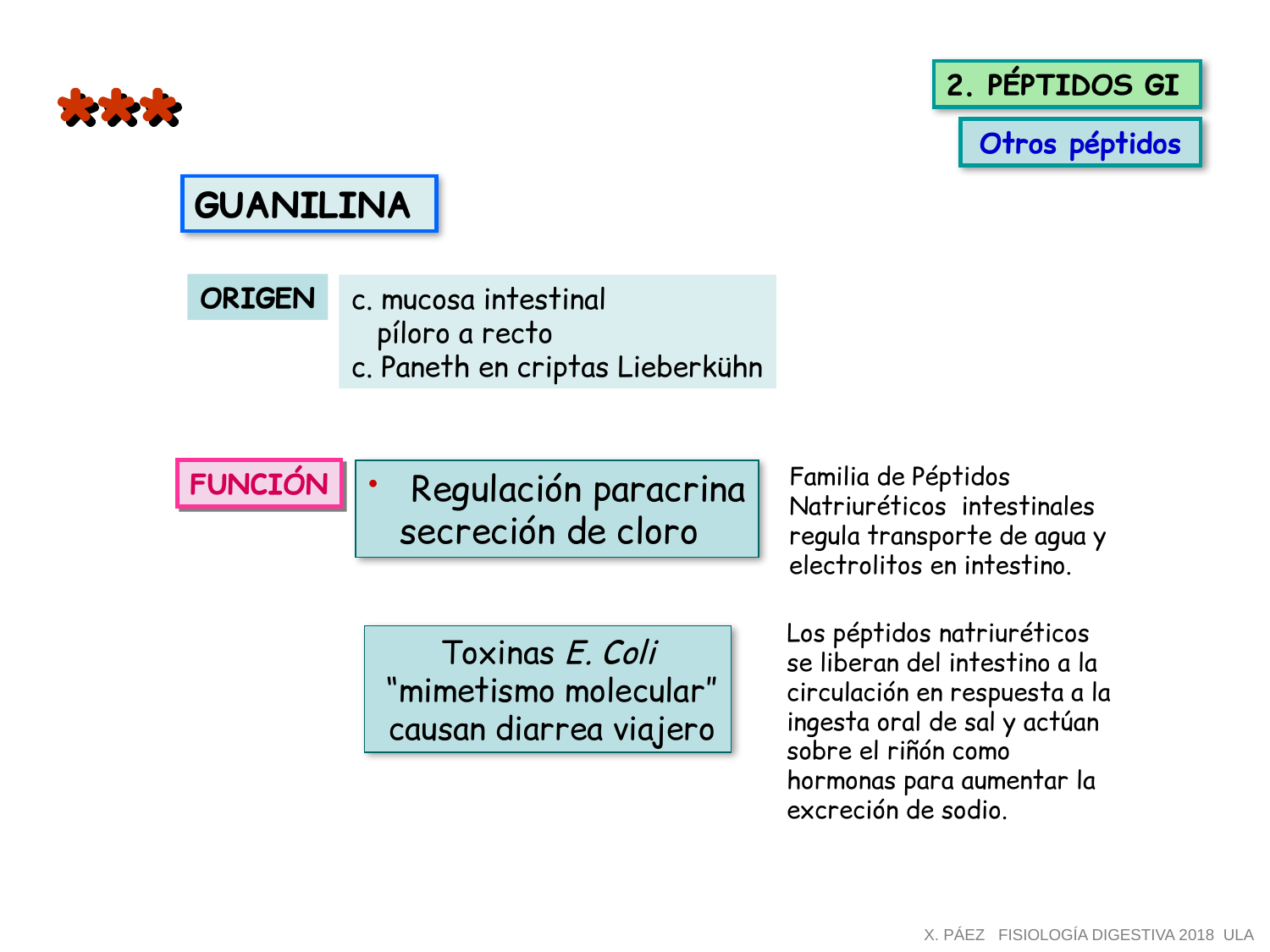

2. PÉPTIDOS GI
***
Otros péptidos
GUANILINA
ORIGEN
c. mucosa intestinal
   píloro a recto
c. Paneth en criptas Lieberkühn
Familia de Péptidos
Natriuréticos  intestinales
regula transporte de agua y
electrolitos en intestino.
FUNCIÓN
 Regulación paracrina
   secreción de cloro
Los péptidos natriuréticos se liberan del intestino a la circulación en respuesta a la ingesta oral de sal y actúan sobre el riñón como hormonas para aumentar la excreción de sodio.
Toxinas E. Coli
 “mimetismo molecular”
 causan diarrea viajero
X. PÁEZ   FISIOLOGÍA DIGESTIVA 2018  ULA